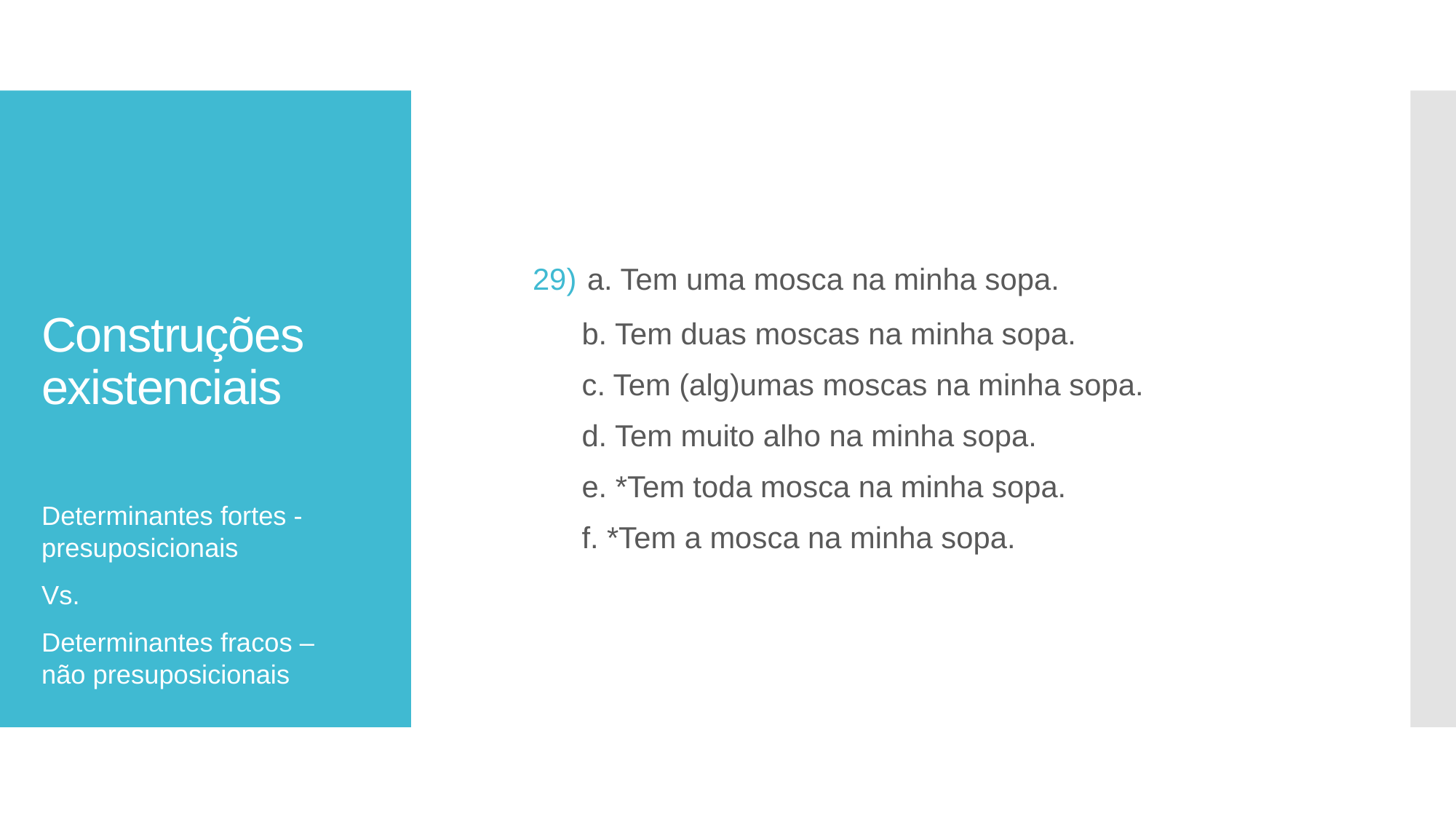

a. Tem uma mosca na minha sopa.
	b. Tem duas moscas na minha sopa.
	c. Tem (alg)umas moscas na minha sopa.
	d. Tem muito alho na minha sopa.
	e. *Tem toda mosca na minha sopa.
	f. *Tem a mosca na minha sopa.
# Construções existenciais

Determinantes fortes - presuposicionais
Vs.
Determinantes fracos – não presuposicionais